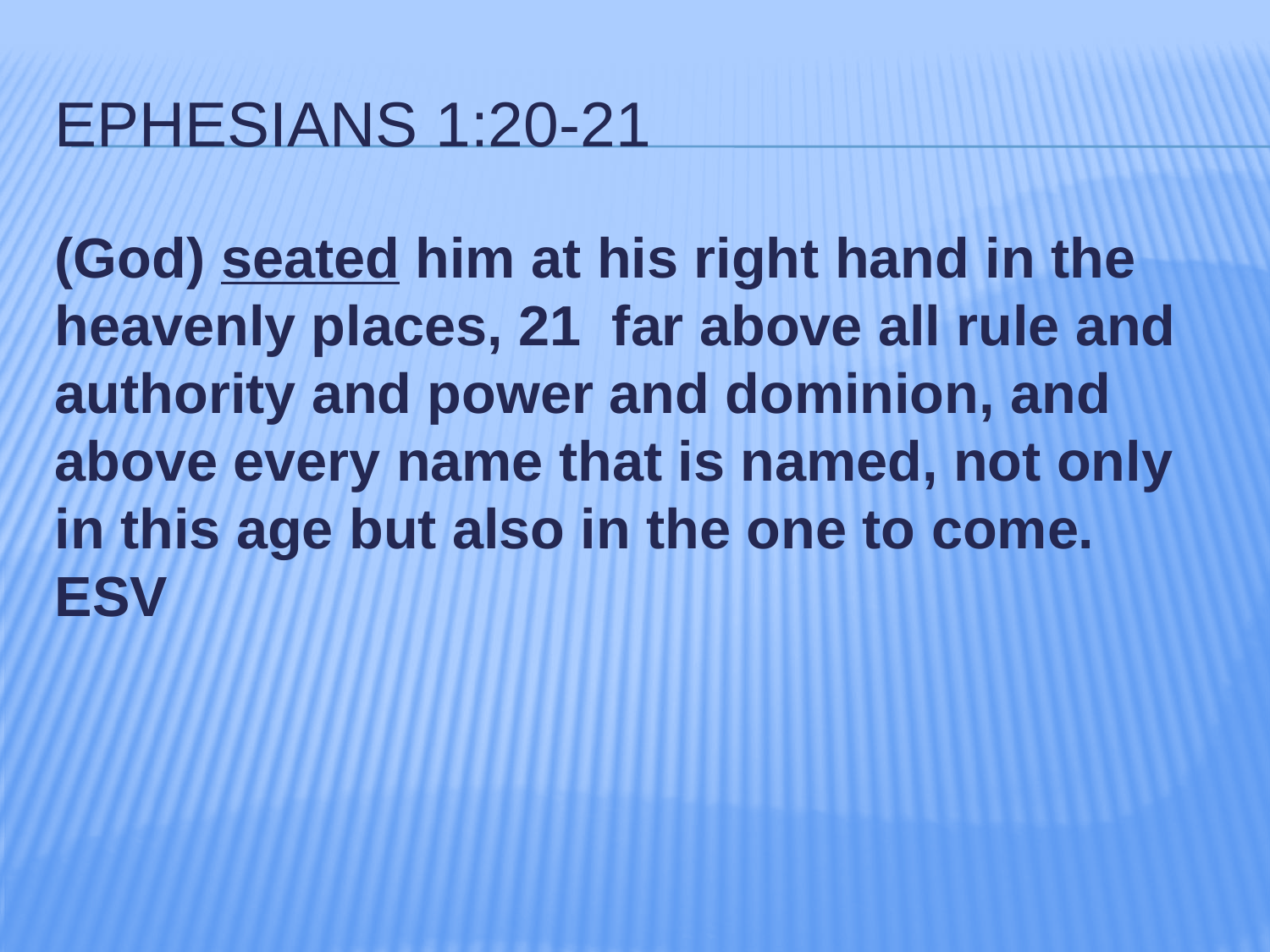

# Ephesians 1:20-21
(God) seated him at his right hand in the heavenly places, 21  far above all rule and authority and power and dominion, and above every name that is named, not only in this age but also in the one to come.    ESV